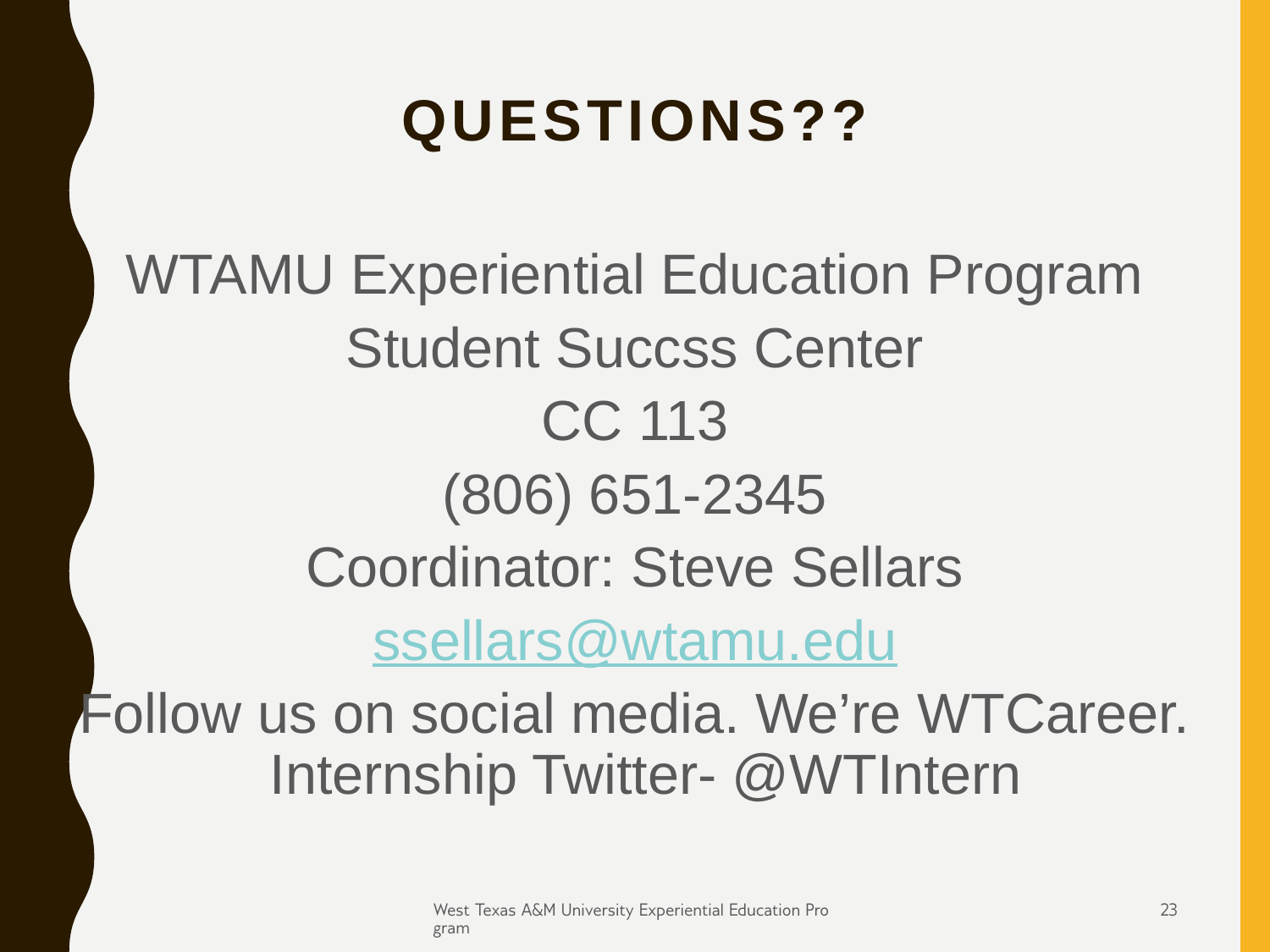

# QUESTIONS??
WTAMU Experiential Education Program
Student Succss Center
CC 113
(806) 651-2345
Coordinator: Steve Sellars
ssellars@wtamu.edu
Follow us on social media. We’re WTCareer.
Internship Twitter- @WTIntern
West Texas A&M University Experiential Education Program
23